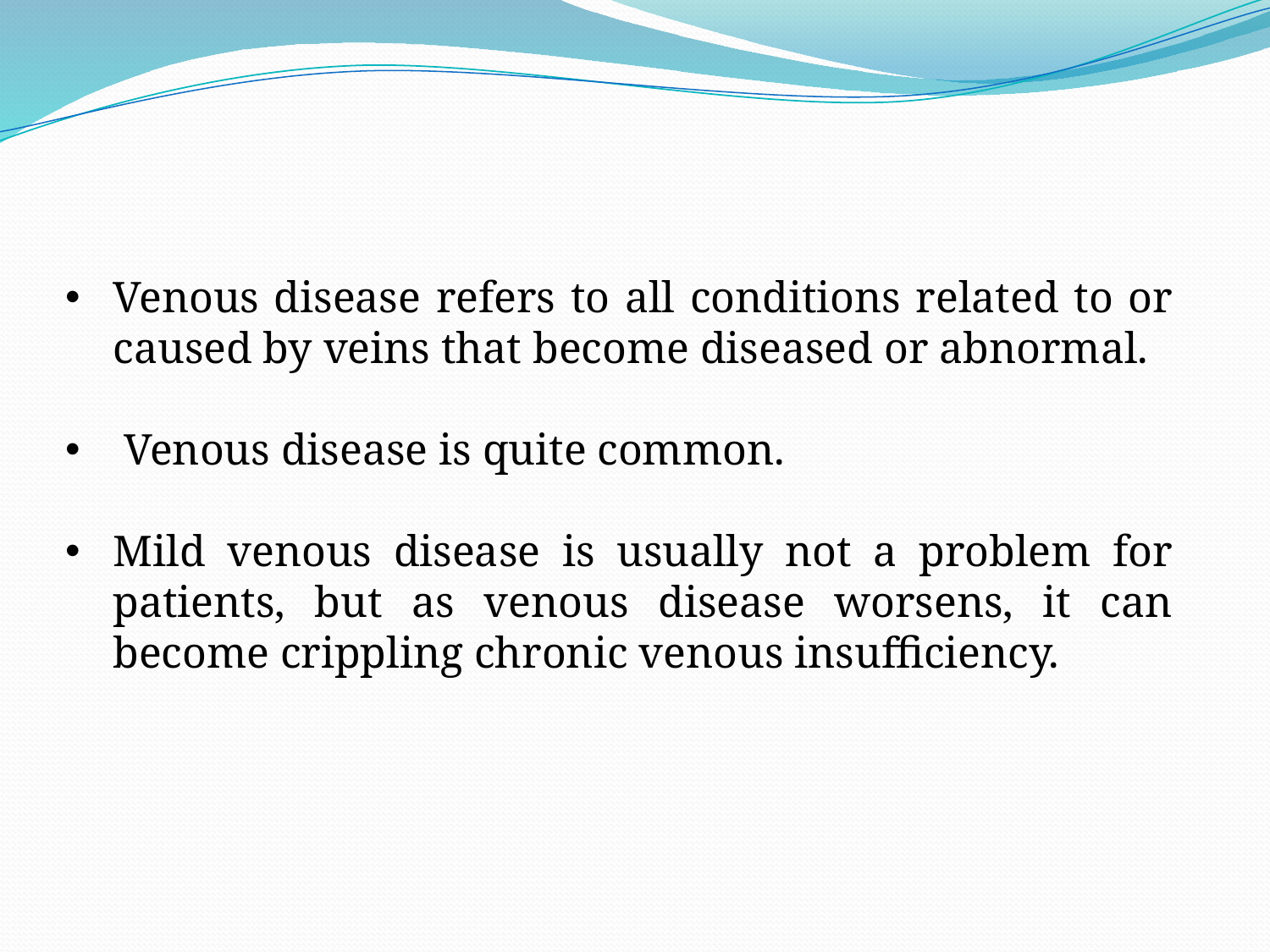

Venous disease refers to all conditions related to or caused by veins that become diseased or abnormal.

 Venous disease is quite common.

Mild venous disease is usually not a problem for patients, but as venous disease worsens, it can become crippling chronic venous insufficiency.